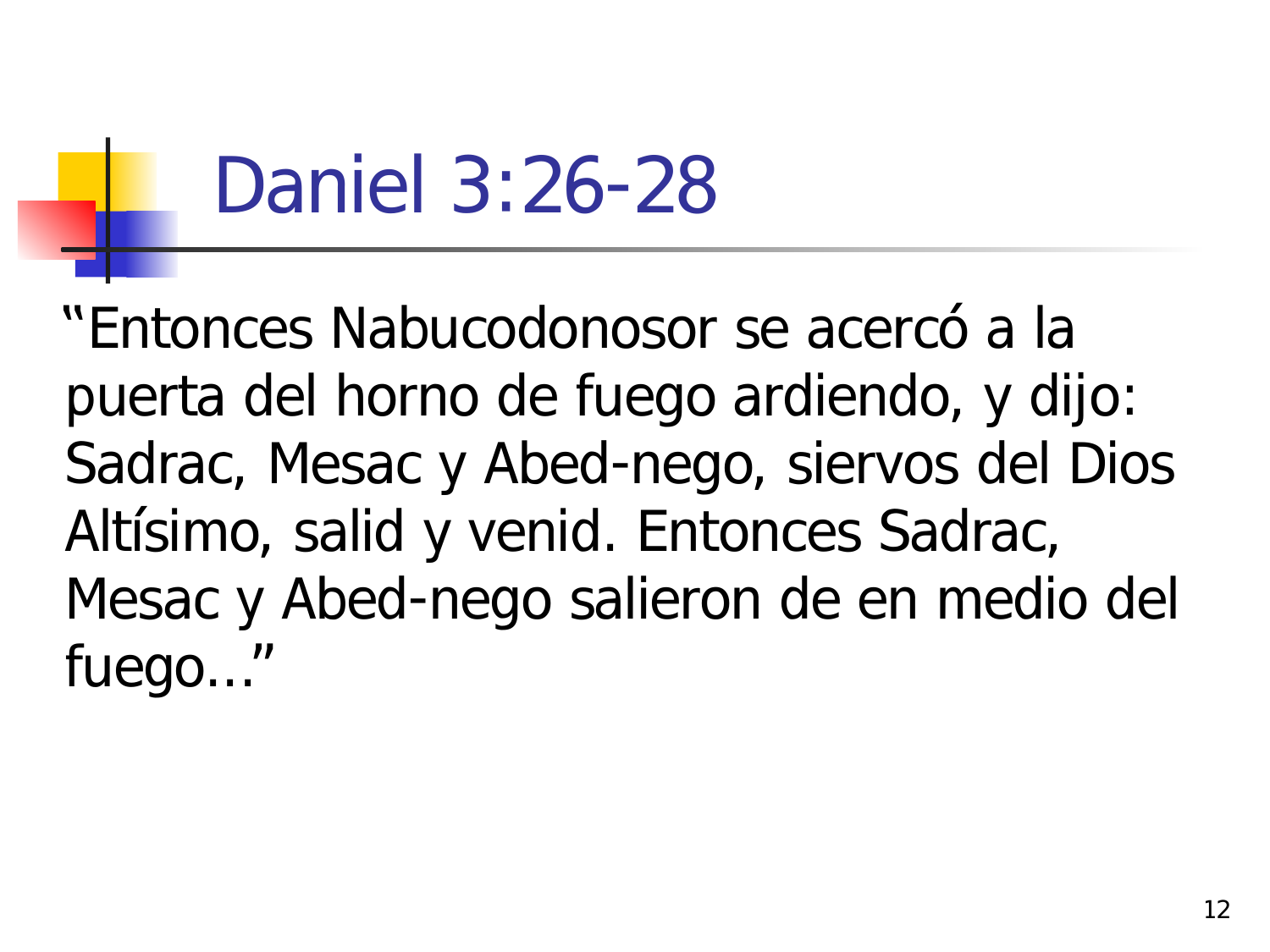

# Daniel 3:26-28
“Entonces Nabucodonosor se acercó a la puerta del horno de fuego ardiendo, y dijo: Sadrac, Mesac y Abed-nego, siervos del Dios Altísimo, salid y venid. Entonces Sadrac, Mesac y Abed-nego salieron de en medio del fuego...”
12